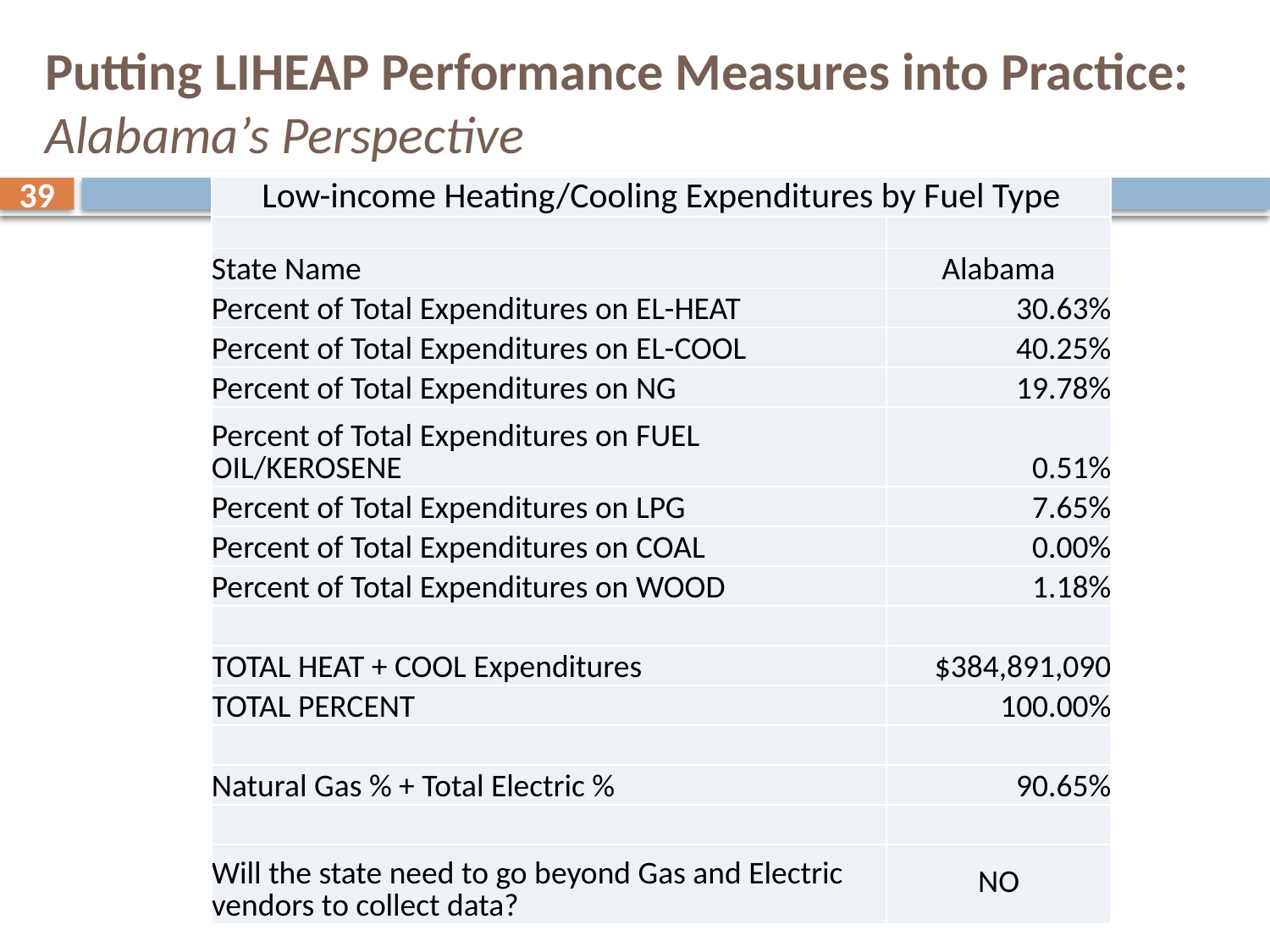

# Putting LIHEAP Performance Measures into Practice: Alabama’s Perspective
39
| Low-income Heating/Cooling Expenditures by Fuel Type |  |
| --- | --- |
|  |  |
| State Name | Alabama |
| Percent of Total Expenditures on EL-HEAT | 30.63% |
| Percent of Total Expenditures on EL-COOL | 40.25% |
| Percent of Total Expenditures on NG | 19.78% |
| Percent of Total Expenditures on FUEL OIL/KEROSENE | 0.51% |
| Percent of Total Expenditures on LPG | 7.65% |
| Percent of Total Expenditures on COAL | 0.00% |
| Percent of Total Expenditures on WOOD | 1.18% |
|  |  |
| TOTAL HEAT + COOL Expenditures | $384,891,090 |
| TOTAL PERCENT | 100.00% |
|  |  |
| Natural Gas % + Total Electric % | 90.65% |
|  |  |
| Will the state need to go beyond Gas and Electric vendors to collect data? | NO |